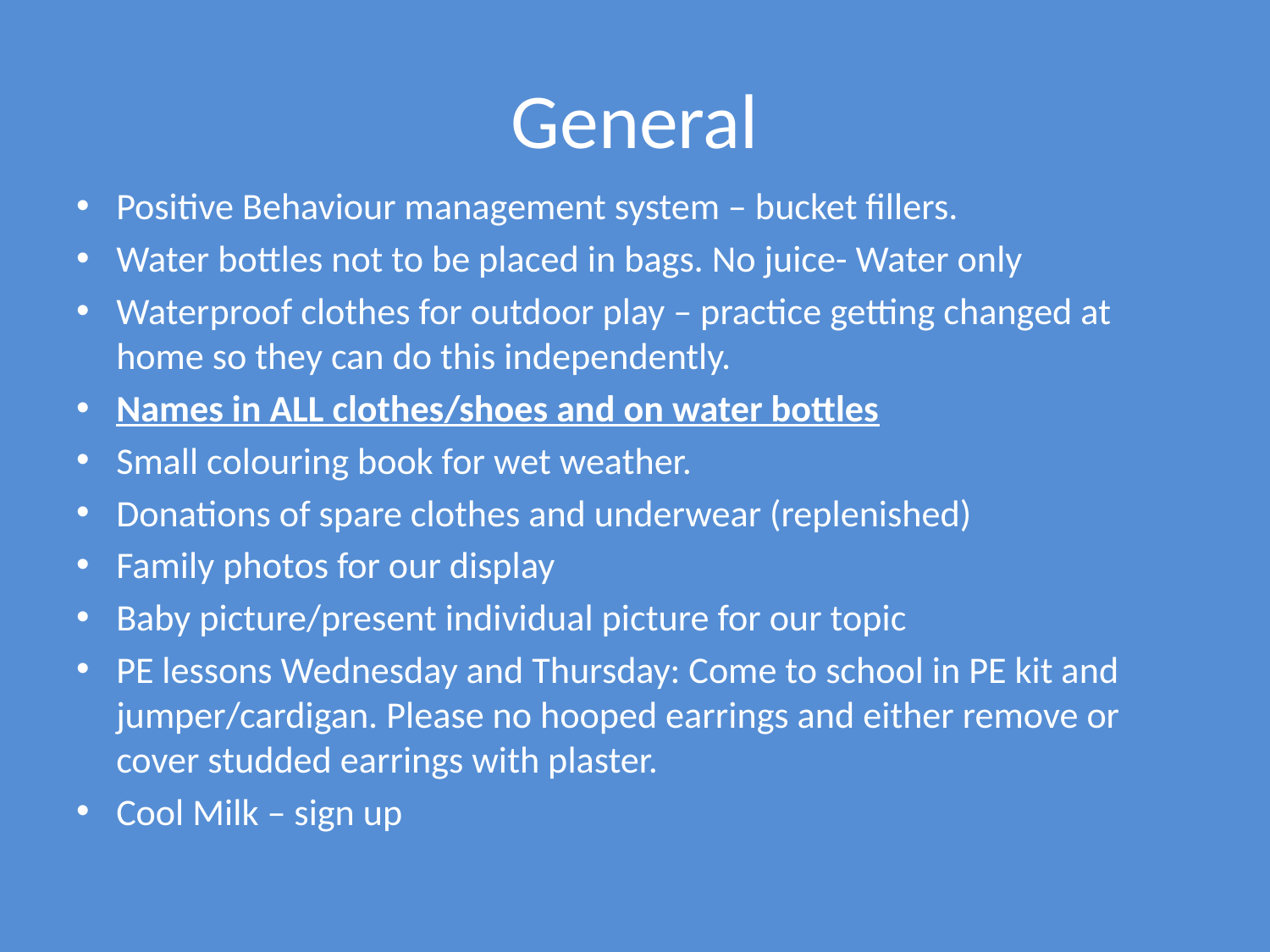

# General
Positive Behaviour management system – bucket fillers.
Water bottles not to be placed in bags. No juice- Water only
Waterproof clothes for outdoor play – practice getting changed at home so they can do this independently.
Names in ALL clothes/shoes and on water bottles
Small colouring book for wet weather.
Donations of spare clothes and underwear (replenished)
Family photos for our display
Baby picture/present individual picture for our topic
PE lessons Wednesday and Thursday: Come to school in PE kit and jumper/cardigan. Please no hooped earrings and either remove or cover studded earrings with plaster.
Cool Milk – sign up